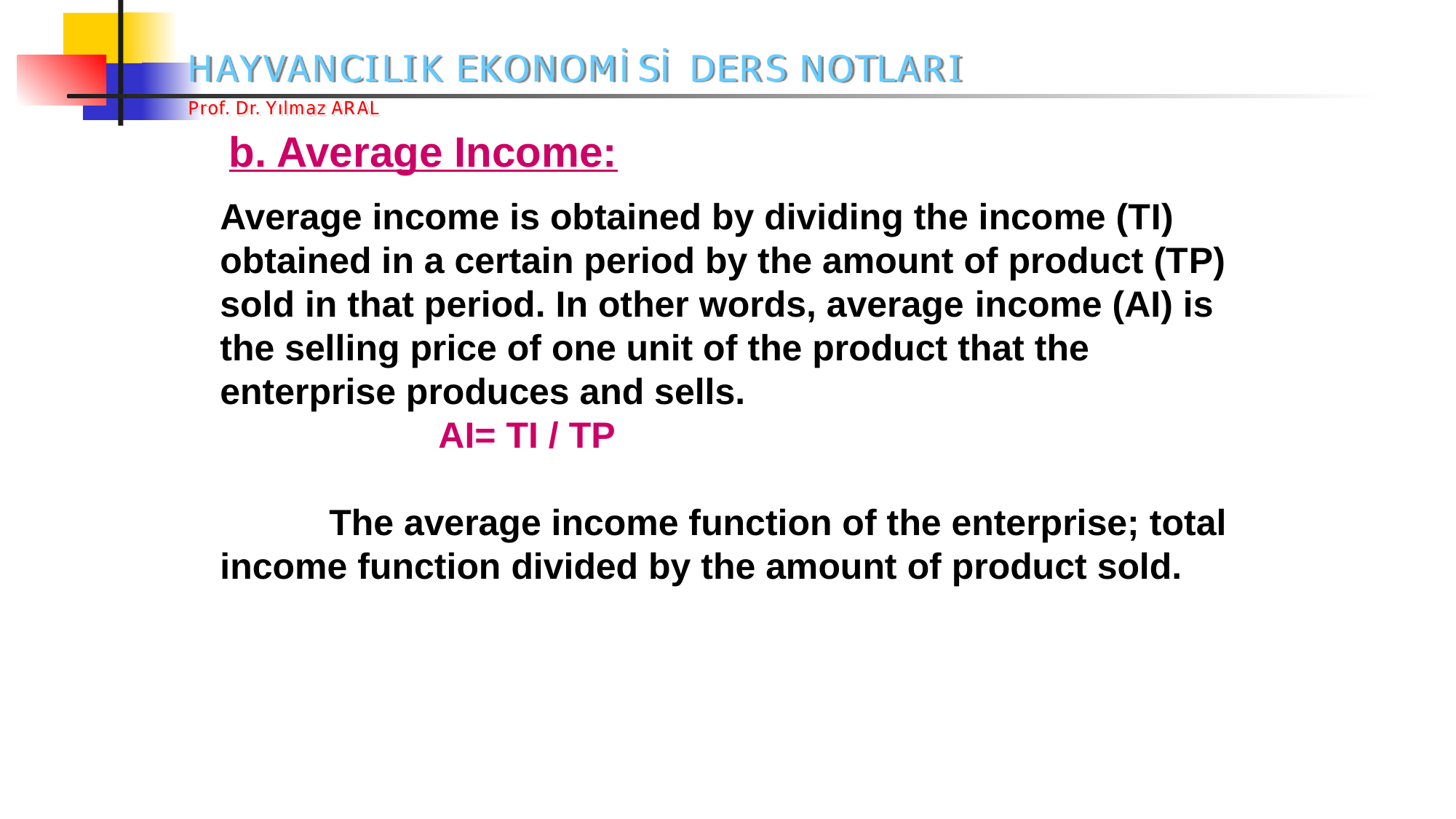

b. Average Income:
# Average income is obtained by dividing the income (TI) obtained in a certain period by the amount of product (TP) sold in that period. In other words, average income (AI) is the selling price of one unit of the product that the enterprise produces and sells. AI= TI / TP The average income function of the enterprise; total income function divided by the amount of product sold.